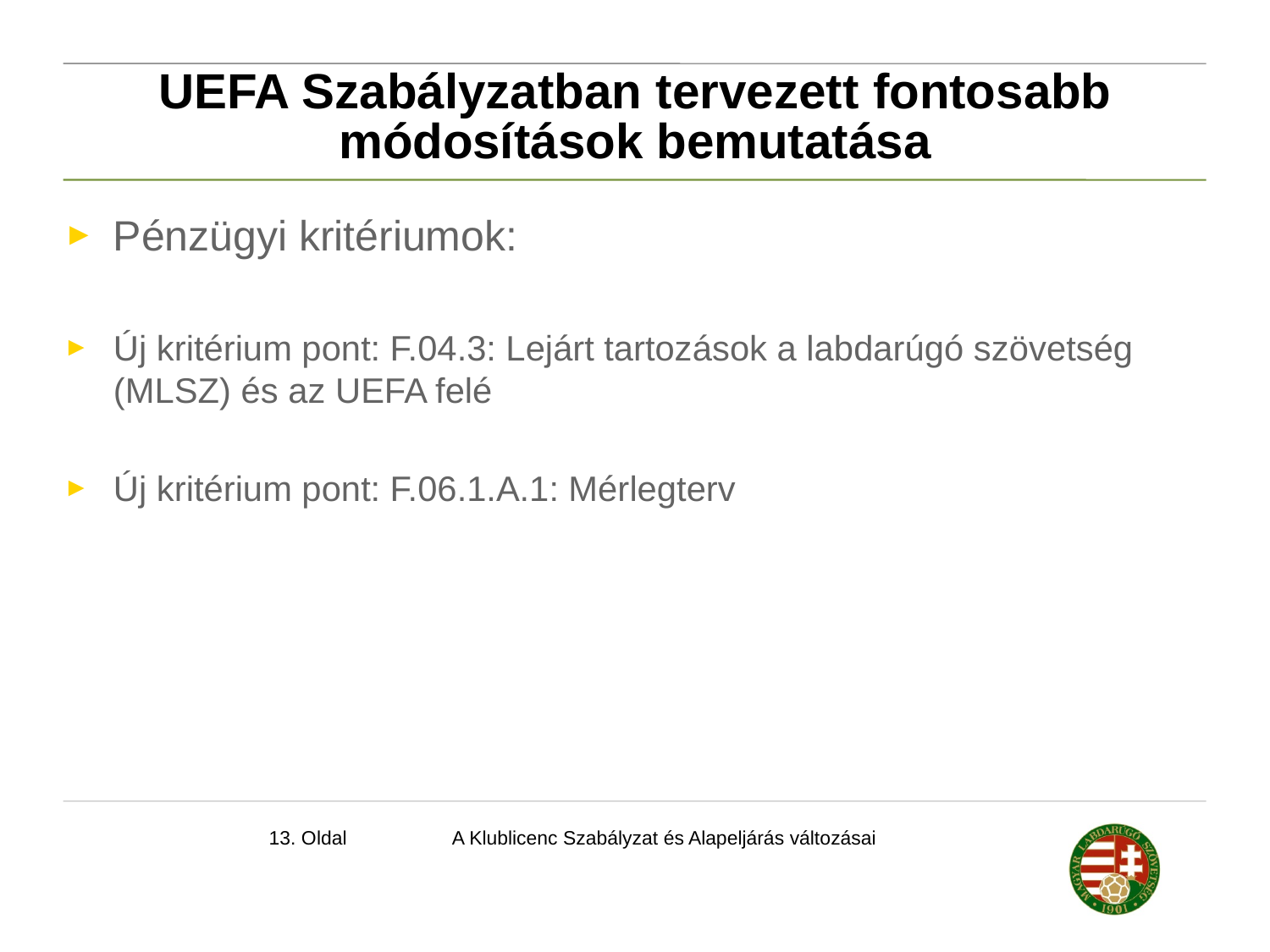

# UEFA Szabályzatban tervezett fontosabb módosítások bemutatása
Pénzügyi kritériumok:

Új kritérium pont: F.04.3: Lejárt tartozások a labdarúgó szövetség (MLSZ) és az UEFA felé

Új kritérium pont: F.06.1.A.1: Mérlegterv